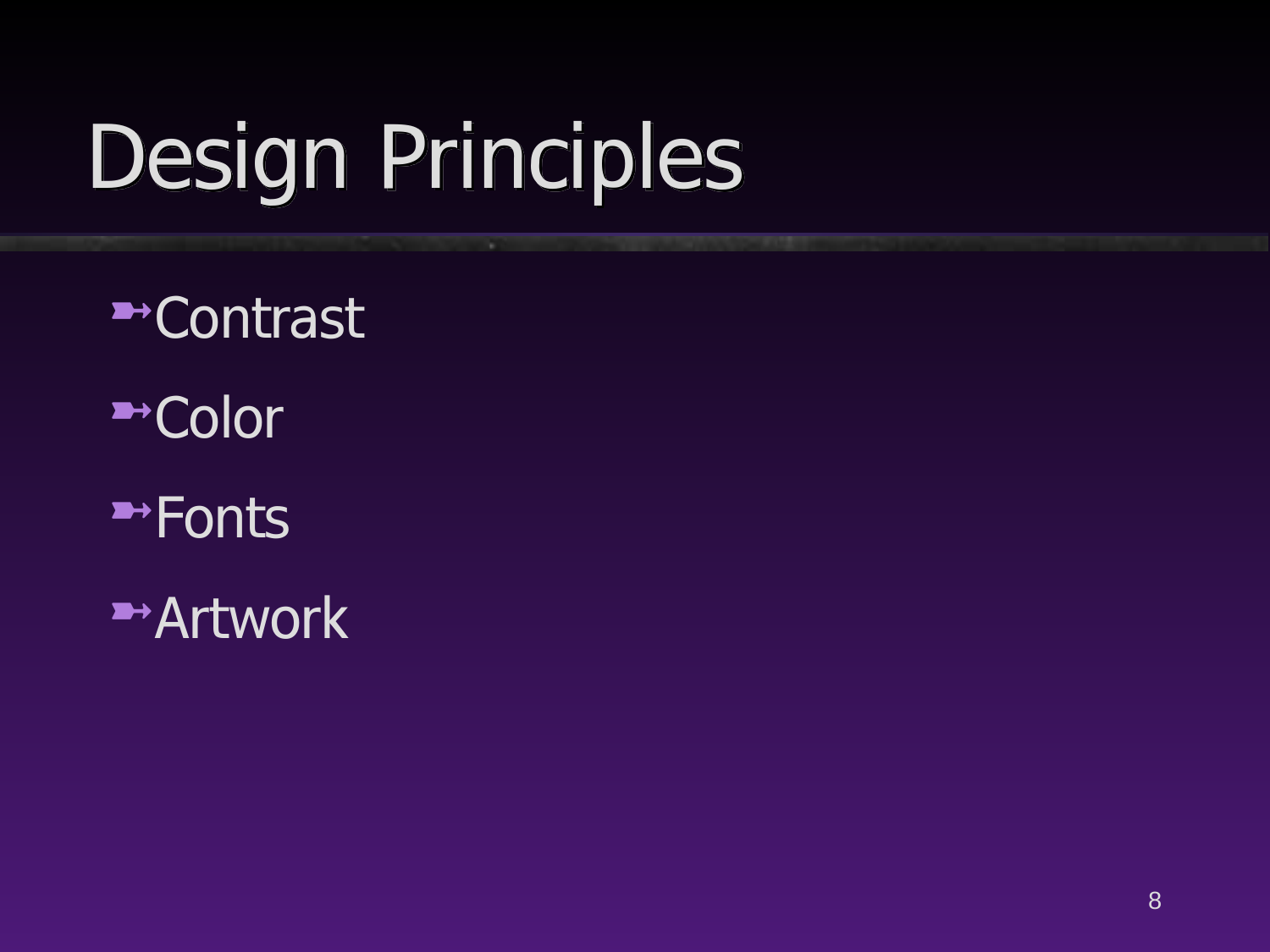

# Design Principles
Contrast
Color
Fonts
Artwork
8